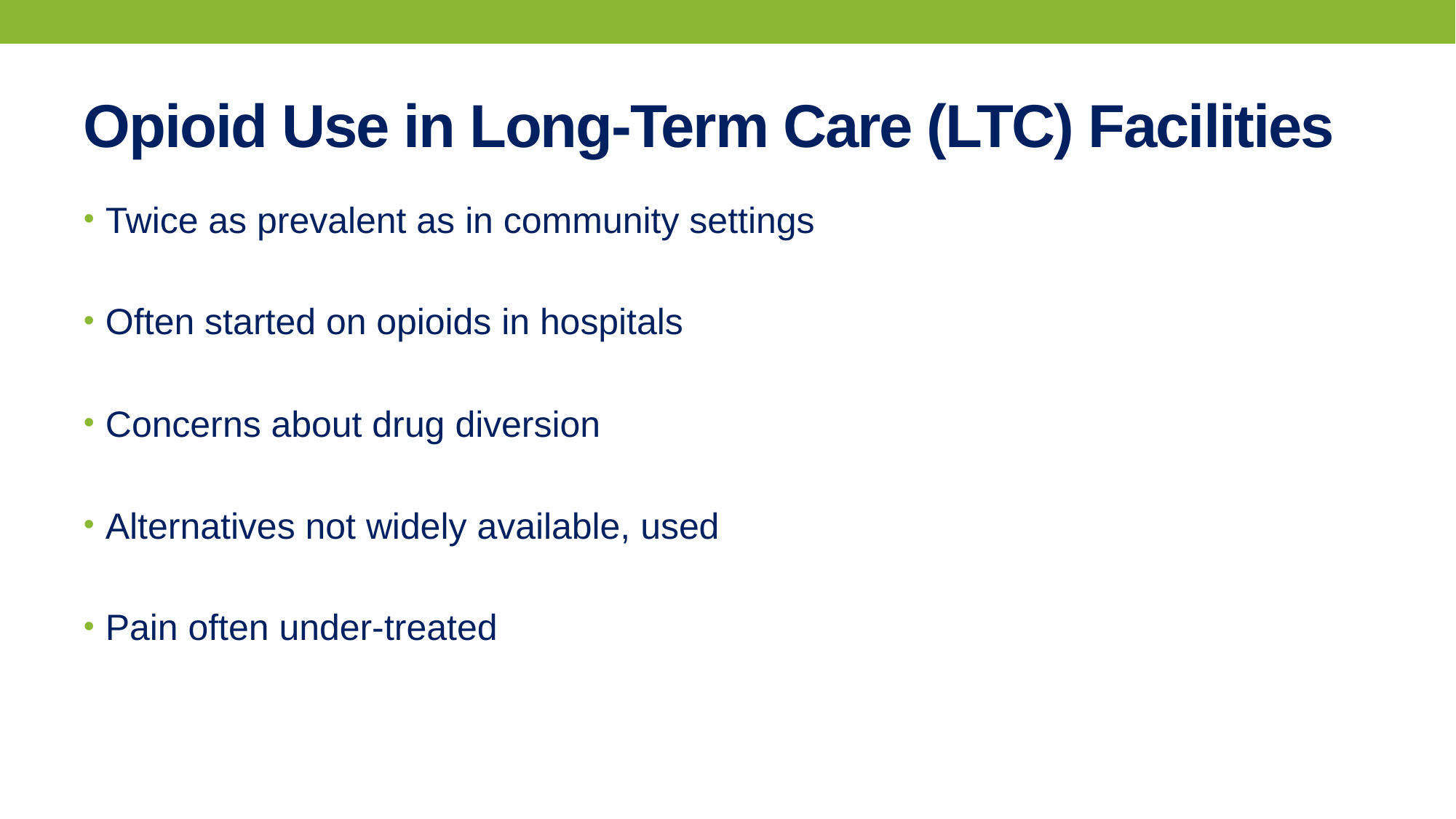

# Opioid Use in Long-Term Care (LTC) Facilities
Twice as prevalent as in community settings

Often started on opioids in hospitals

Concerns about drug diversion

Alternatives not widely available, used

Pain often under-treated